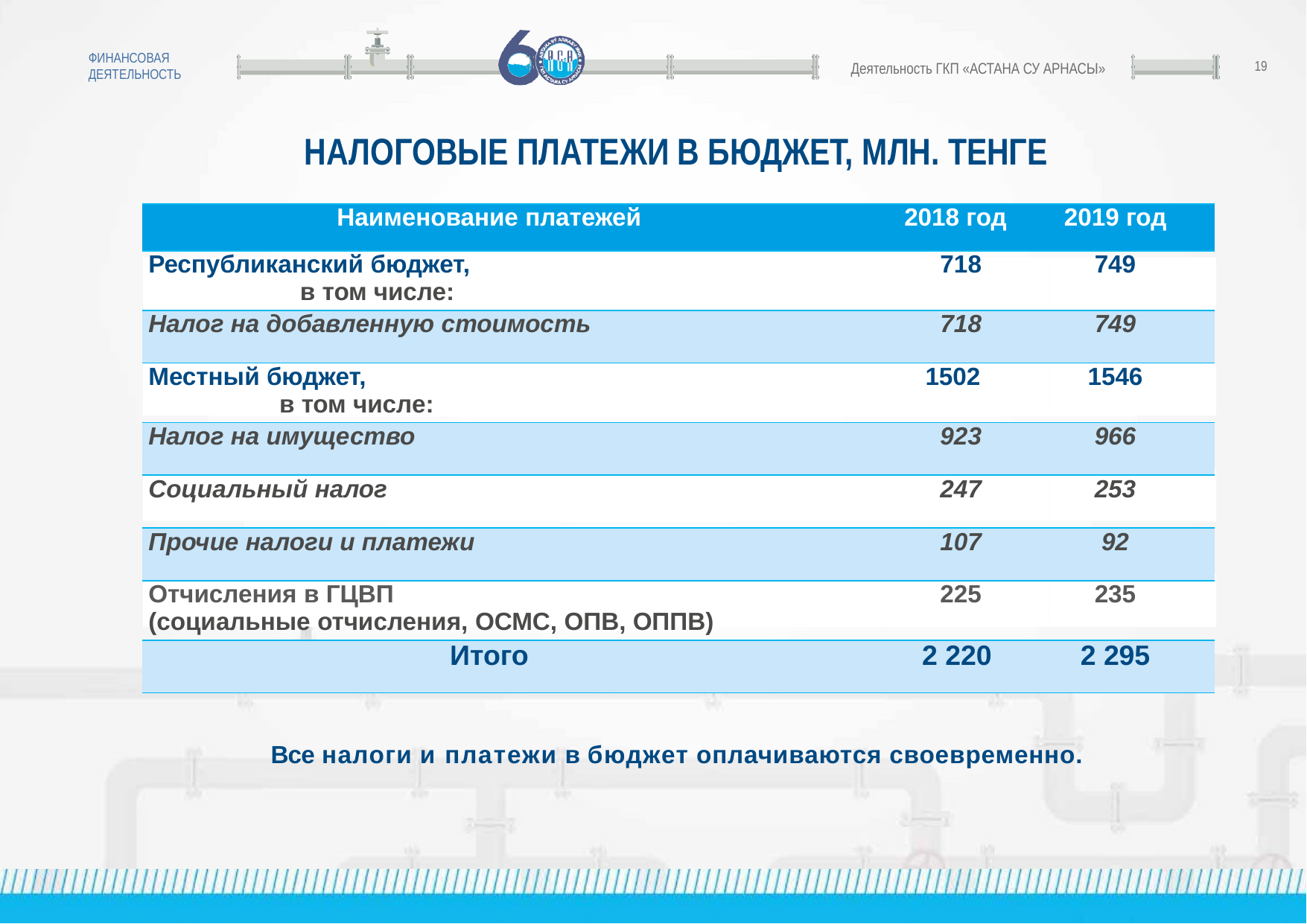

ФИНАНСОВАЯ ДЕЯТЕЛЬНОСТЬ

19

Деятельность ГКП «АСТАНА СУ АРНАСЫ»

НАЛОГОВЫЕ ПЛАТЕЖИ В БЮДЖЕТ, МЛН. ТЕНГЕ
| Наименование платежей | 2018 год | 2019 год |
| --- | --- | --- |
| Республиканский бюджет, в том числе: | 718 | 749 |
| Налог на добавленную стоимость | 718 | 749 |
| Местный бюджет, в том числе: | 1502 | 1546 |
| Налог на имущество | 923 | 966 |
| Социальный налог | 247 | 253 |
| Прочие налоги и платежи | 107 | 92 |
| Отчисления в ГЦВП (социальные отчисления, ОСМС, ОПВ, ОППВ) | 225 | 235 |
| Итого | 2 220 | 2 295 |

Все налоги и платежи в бюджет оплачиваются своевременно.